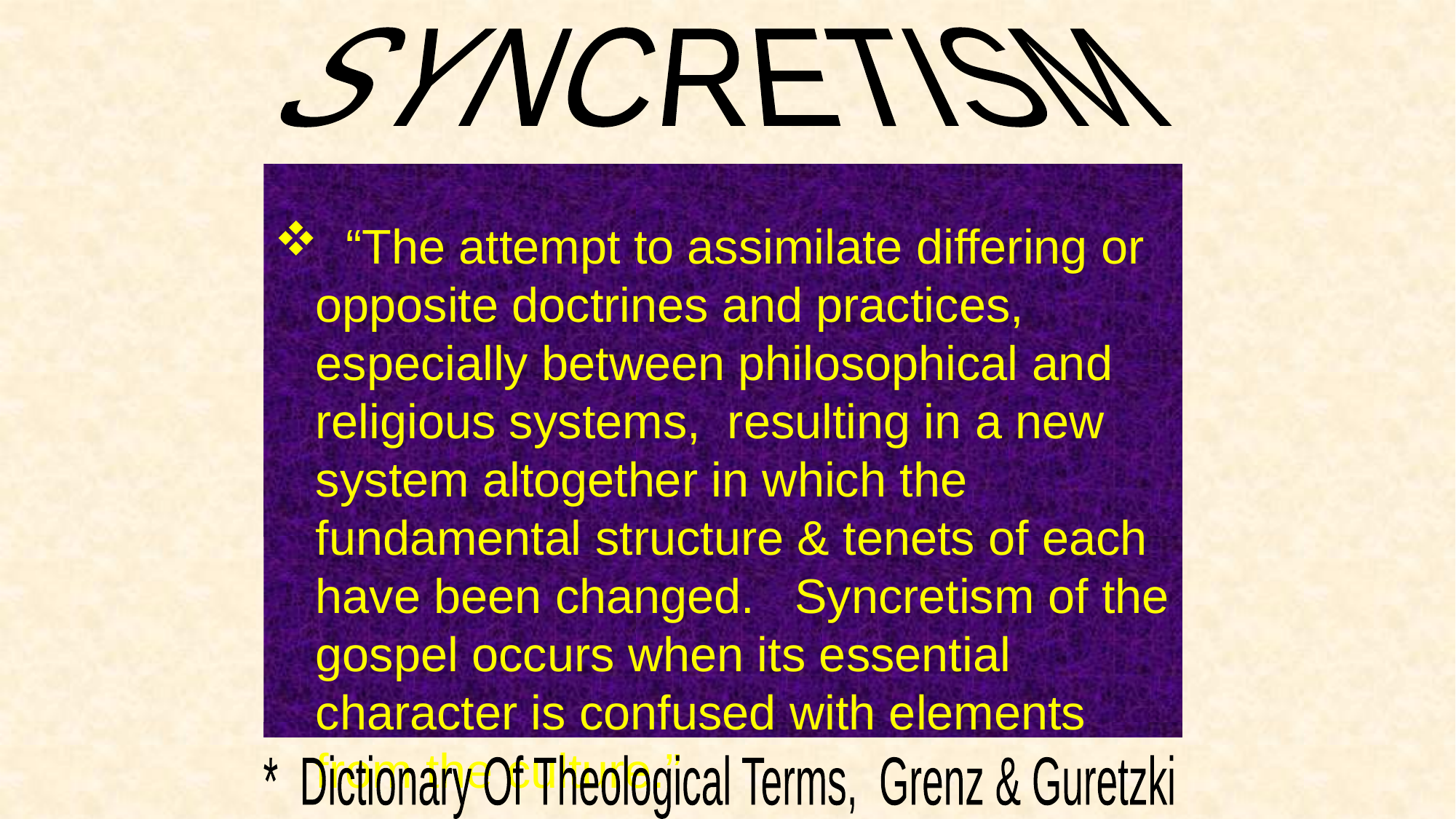

SYNCRETISM

  “The attempt to assimilate differing or opposite doctrines and practices,  especially between philosophical and religious systems,  resulting in a new system altogether in which the fundamental structure & tenets of each have been changed.   Syncretism of the gospel occurs when its essential character is confused with elements from the culture.”
*  Dictionary Of Theological Terms,  Grenz & Guretzki